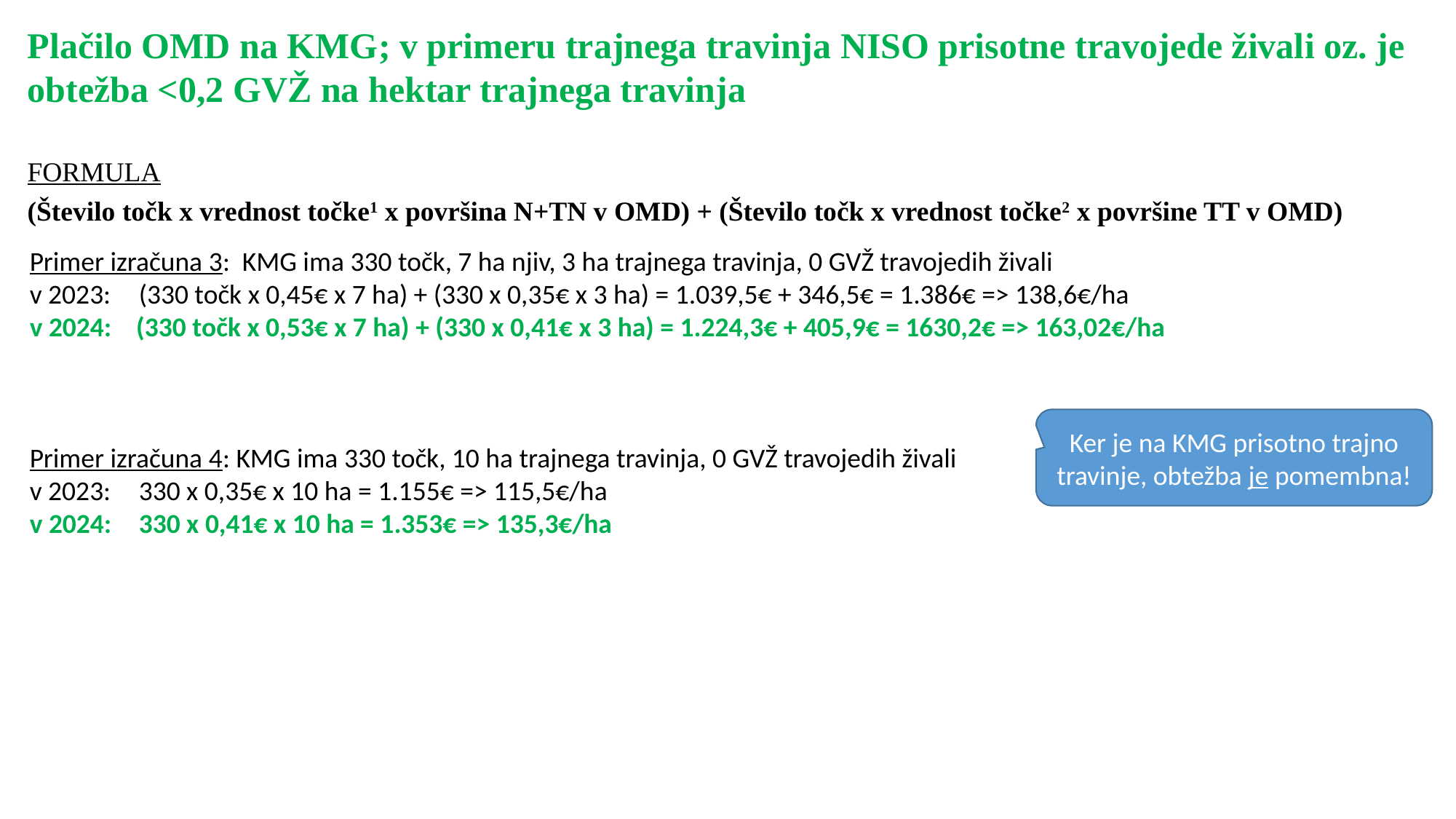

Plačilo OMD na KMG; v primeru trajnega travinja NISO prisotne travojede živali oz. je obtežba <0,2 GVŽ na hektar trajnega travinja

FORMULA
(Število točk x vrednost točke1 x površina N+TN v OMD) + (Število točk x vrednost točke2 x površine TT v OMD)
Primer izračuna 3:  KMG ima 330 točk, 7 ha njiv, 3 ha trajnega travinja, 0 GVŽ travojedih živali
v 2023: 	(330 točk x 0,45€ x 7 ha) + (330 x 0,35€ x 3 ha) = 1.039,5€ + 346,5€ = 1.386€ => 138,6€/ha
v 2024:    (330 točk x 0,53€ x 7 ha) + (330 x 0,41€ x 3 ha) = 1.224,3€ + 405,9€ = 1630,2€ => 163,02€/ha

Primer izračuna 4: KMG ima 330 točk, 10 ha trajnega travinja, 0 GVŽ travojedih živali
v 2023: 	330 x 0,35€ x 10 ha = 1.155€ => 115,5€/ha
v 2024:	330 x 0,41€ x 10 ha = 1.353€ => 135,3€/ha

Ker je na KMG prisotno trajno travinje, obtežba je pomembna!